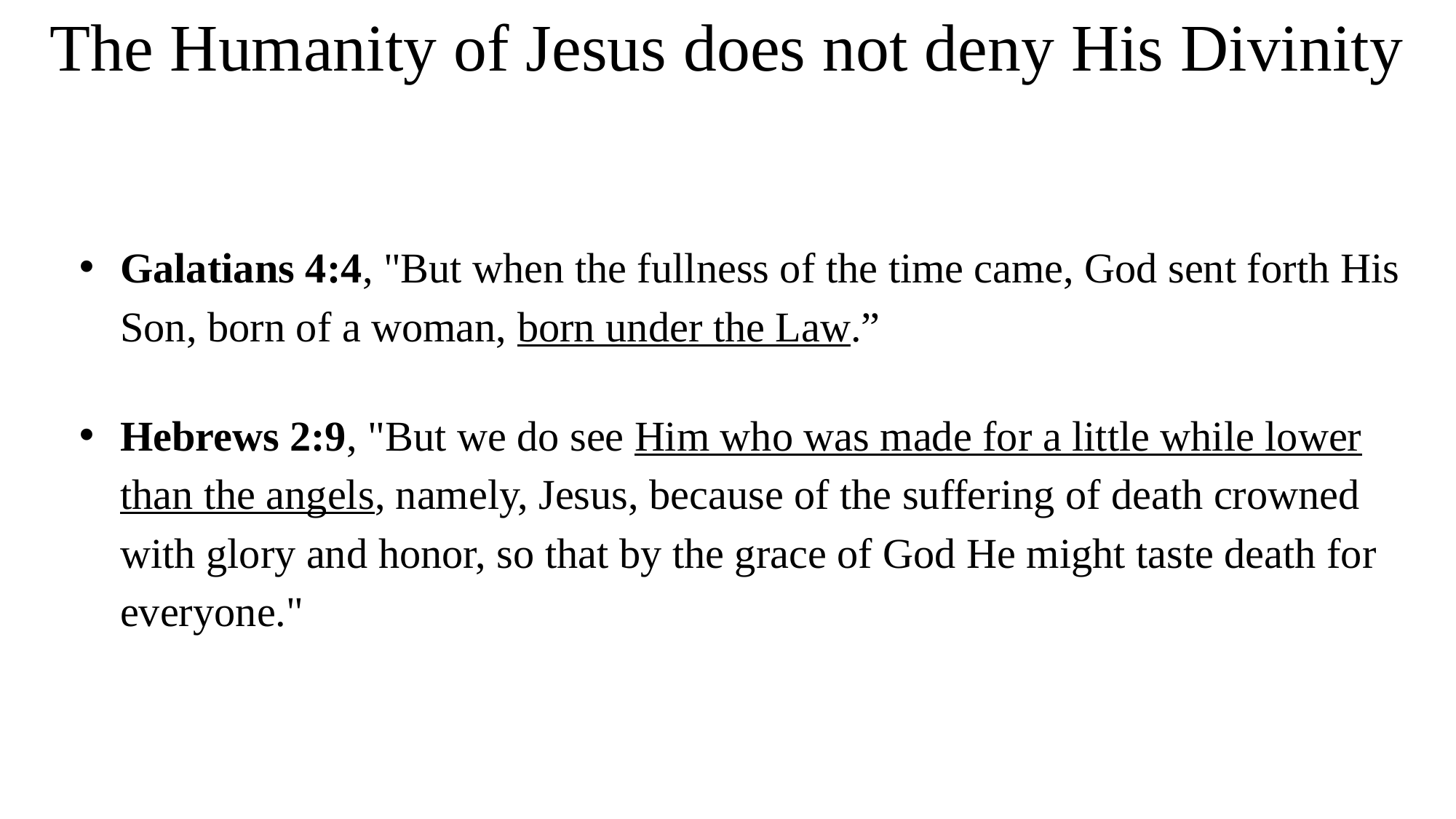

# The Humanity of Jesus does not deny His Divinity
Galatians 4:4, "But when the fullness of the time came, God sent forth His Son, born of a woman, born under the Law.”
Hebrews 2:9, "But we do see Him who was made for a little while lower than the angels, namely, Jesus, because of the suffering of death crowned with glory and honor, so that by the grace of God He might taste death for everyone."